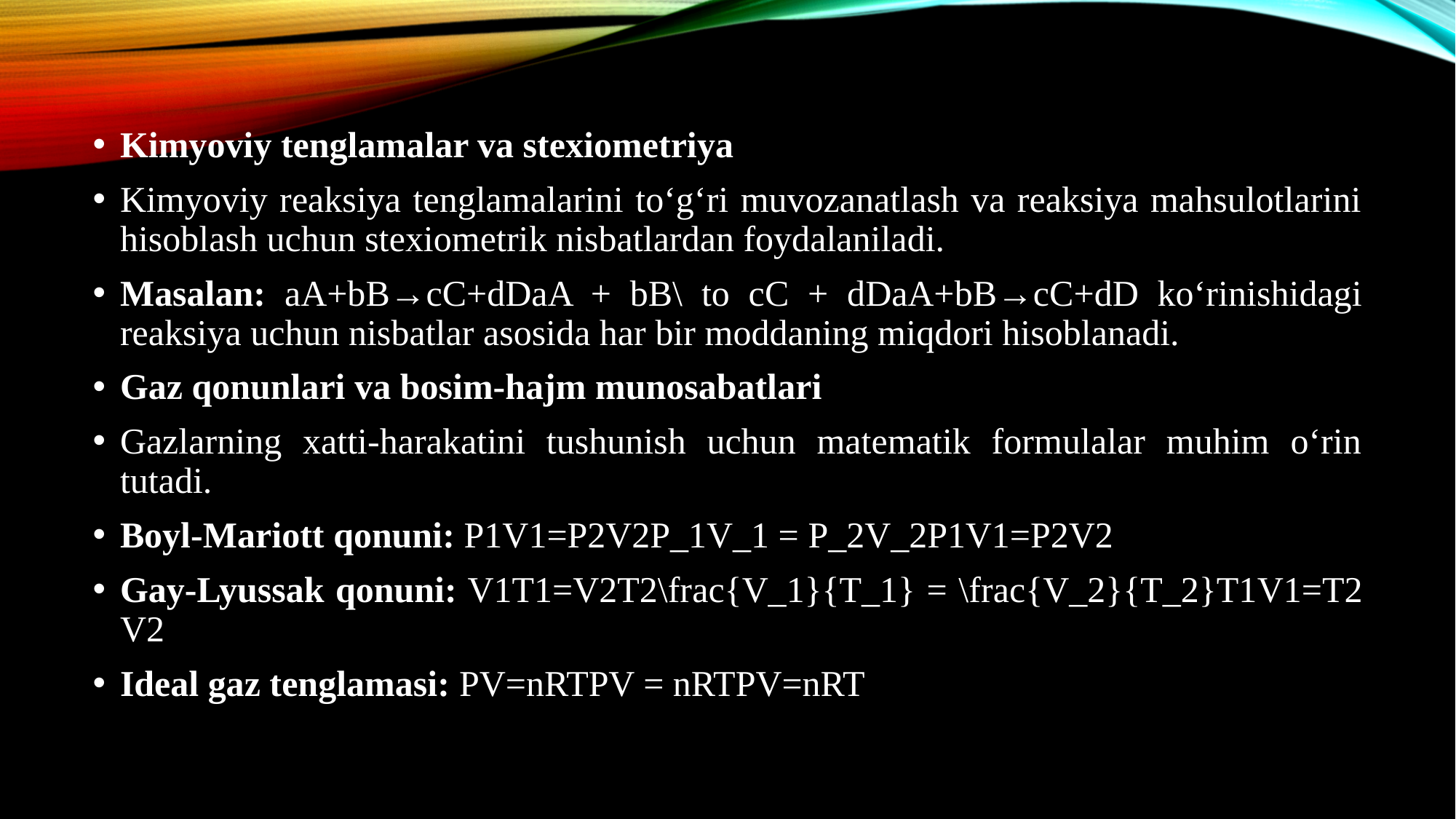

Kimyoviy tenglamalar va stexiometriya
Kimyoviy reaksiya tenglamalarini to‘g‘ri muvozanatlash va reaksiya mahsulotlarini hisoblash uchun stexiometrik nisbatlardan foydalaniladi.
Masalan: aA+bB→cC+dDaA + bB\ to cC + dDaA+bB→cC+dD ko‘rinishidagi reaksiya uchun nisbatlar asosida har bir moddaning miqdori hisoblanadi.
Gaz qonunlari va bosim-hajm munosabatlari
Gazlarning xatti-harakatini tushunish uchun matematik formulalar muhim o‘rin tutadi.
Boyl-Mariott qonuni: P1V1=P2V2P_1V_1 = P_2V_2P1​V1​=P2​V2​
Gay-Lyussak qonuni: V1T1=V2T2\frac{V_1}{T_1} = \frac{V_2}{T_2}T1​V1​​=T2​V2​​
Ideal gaz tenglamasi: PV=nRTPV = nRTPV=nRT